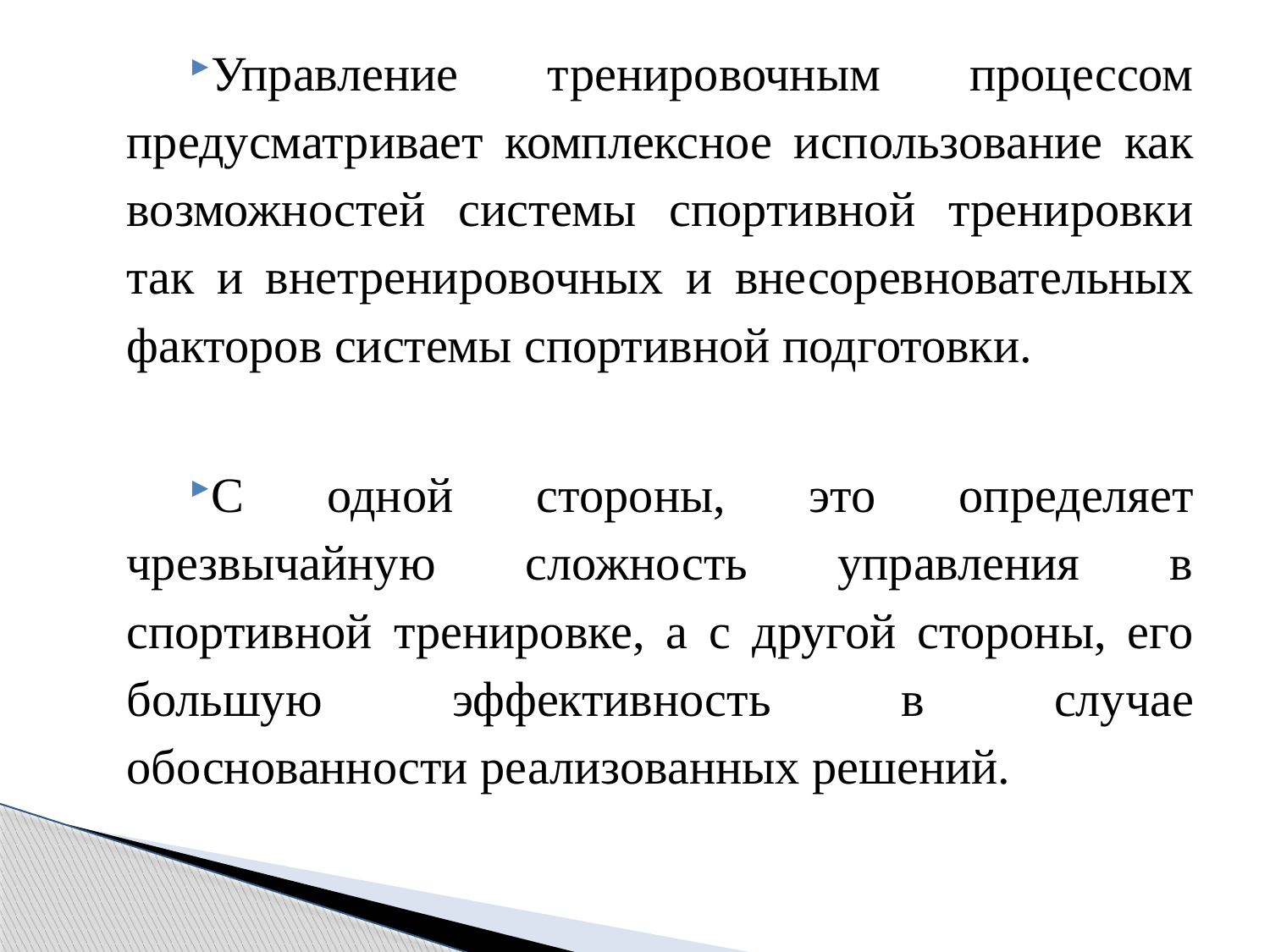

Управление тренировочным процессом предусматривает комплексное использование как возможностей системы спортивной тренировки так и внетренировочных и внесоревновательных факторов системы спортивной подготовки.

С одной стороны, это определяет чрезвычайную сложность управления в спортивной тренировке, а с другой стороны, его большую эффективность в случае обоснованности реализованных решений.